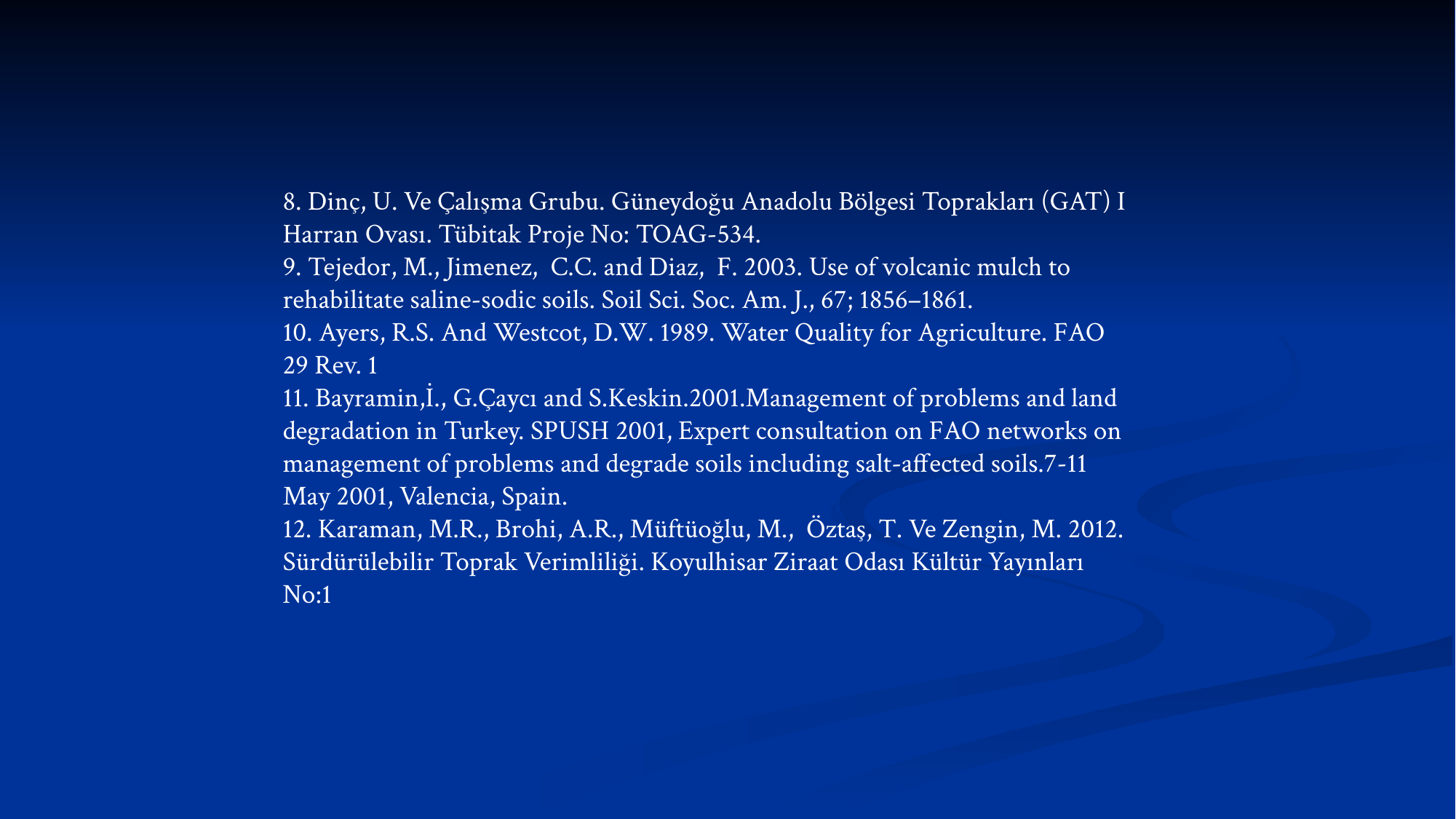

8. Dinç, U. Ve Çalışma Grubu. Güneydoğu Anadolu Bölgesi Toprakları (GAT) I Harran Ovası. Tübitak Proje No: TOAG-534.
9. Tejedor, M., Jimenez,  C.C. and Diaz,  F. 2003. Use of volcanic mulch to rehabilitate saline-sodic soils. Soil Sci. Soc. Am. J., 67; 1856–1861.
10. Ayers, R.S. And Westcot, D.W. 1989. Water Quality for Agriculture. FAO 29 Rev. 1
11. Bayramin,İ., G.Çaycı and S.Keskin.2001.Management of problems and land degradation in Turkey. SPUSH 2001, Expert consultation on FAO networks on management of problems and degrade soils including salt-affected soils.7-11 May 2001, Valencia, Spain.
12. Karaman, M.R., Brohi, A.R., Müftüoğlu, M.,  Öztaş, T. Ve Zengin, M. 2012. Sürdürülebilir Toprak Verimliliği. Koyulhisar Ziraat Odası Kültür Yayınları No:1